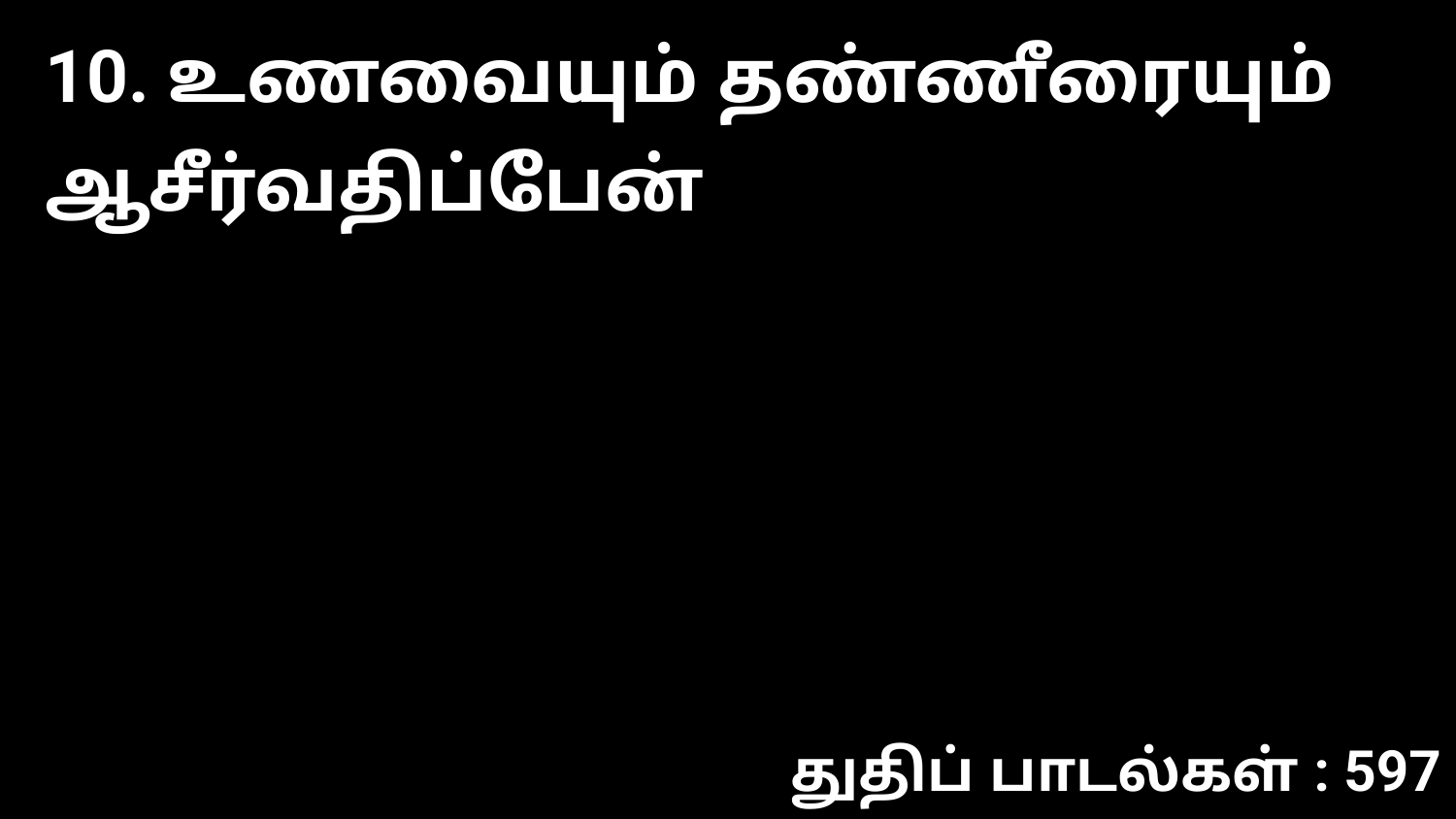

10. உணவையும் தண்ணீரையும் ஆசீர்வதிப்பேன்
துதிப் பாடல்கள் : 597